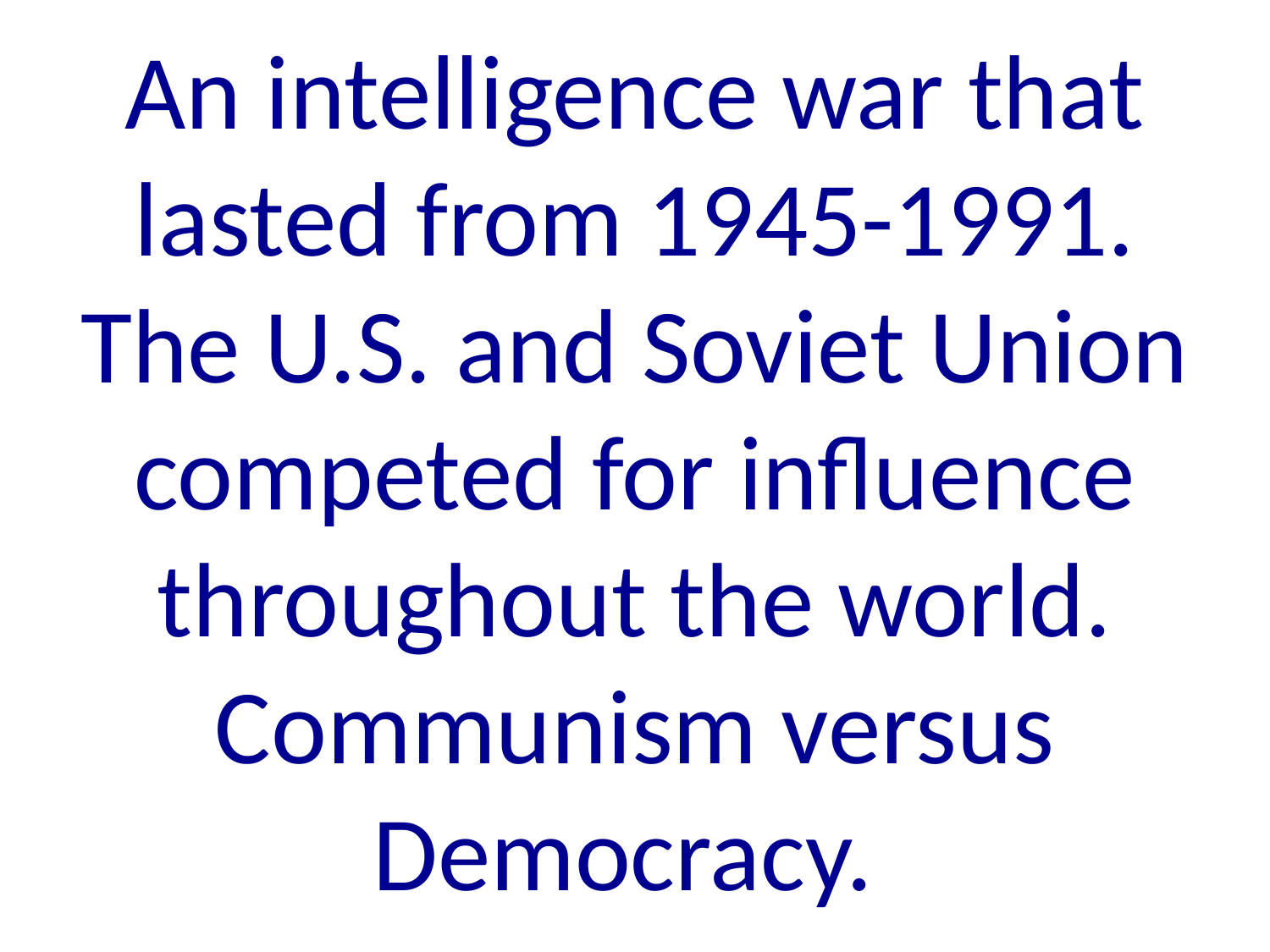

# An intelligence war that lasted from 1945-1991. The U.S. and Soviet Union competed for influence throughout the world. Communism versus Democracy.